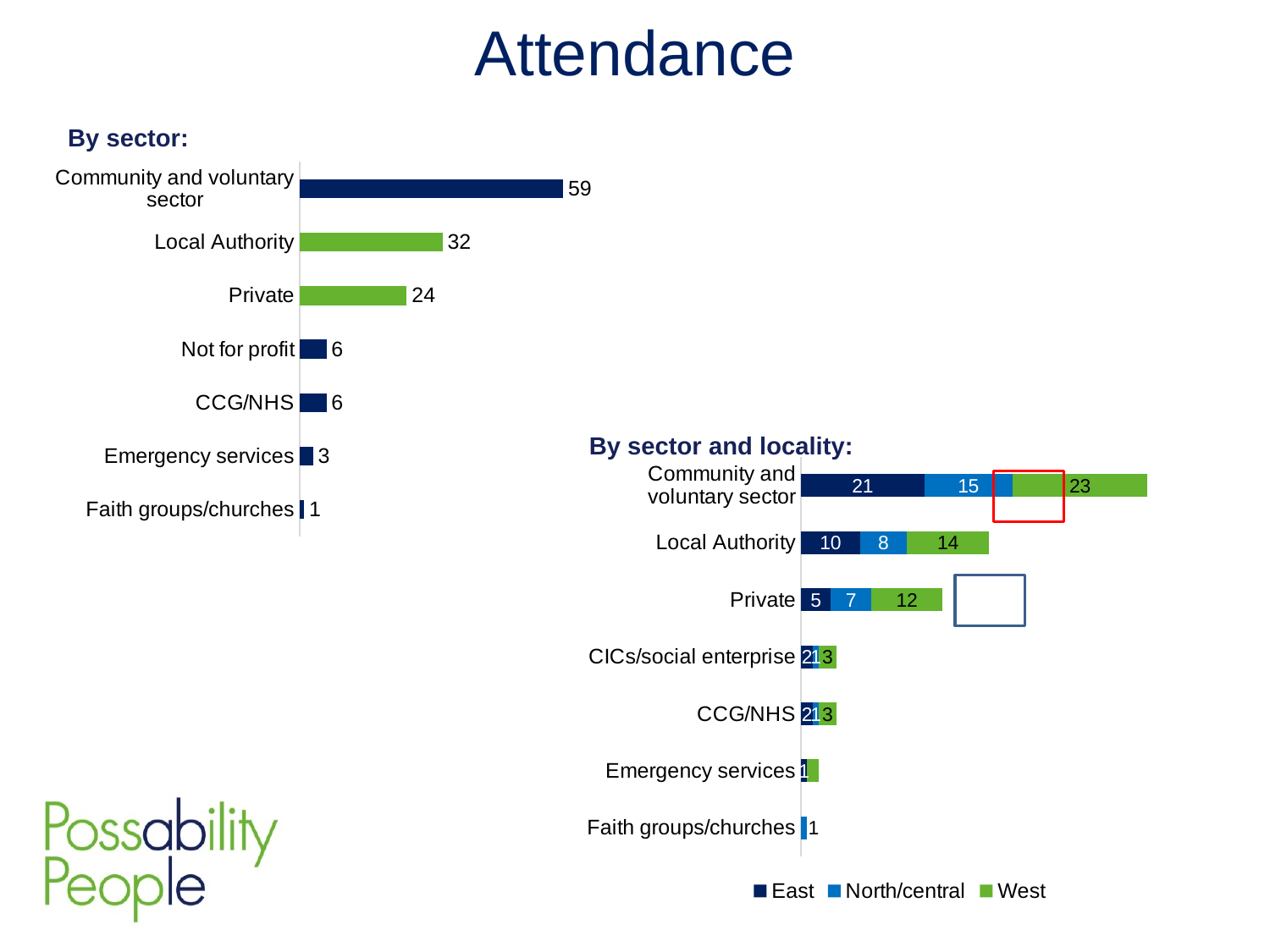

Attendance
By sector:

### Chart

| Category | Total |
|---|---|
| Faith groups/churches | 1.0 |
| Emergency services | 3.0 |
| CCG/NHS | 6.0 |
| Not for profit | 6.0 |
| Private | 24.0 |
| Local Authority | 32.0 |
| Community and voluntary sector | 59.0 |

### Chart

| Category |
|---|
CCG/NHS
Community & Voluntary Sector
By sector and locality:

### Chart

| Category | East | North/central | West |
|---|---|---|---|
| Faith groups/churches | 0.0 | 1.0 | 0.0 |
| Emergency services | 1.0 | 0.0 | 2.0 |
| CCG/NHS | 2.0 | 1.0 | 3.0 |
| CICs/social enterprise | 2.0 | 1.0 | 3.0 |
| Private | 5.0 | 7.0 | 12.0 |
| Local Authority | 10.0 | 8.0 | 14.0 |
| Community and voluntary sector | 21.0 | 15.0 | 23.0 |
Private

Local authority